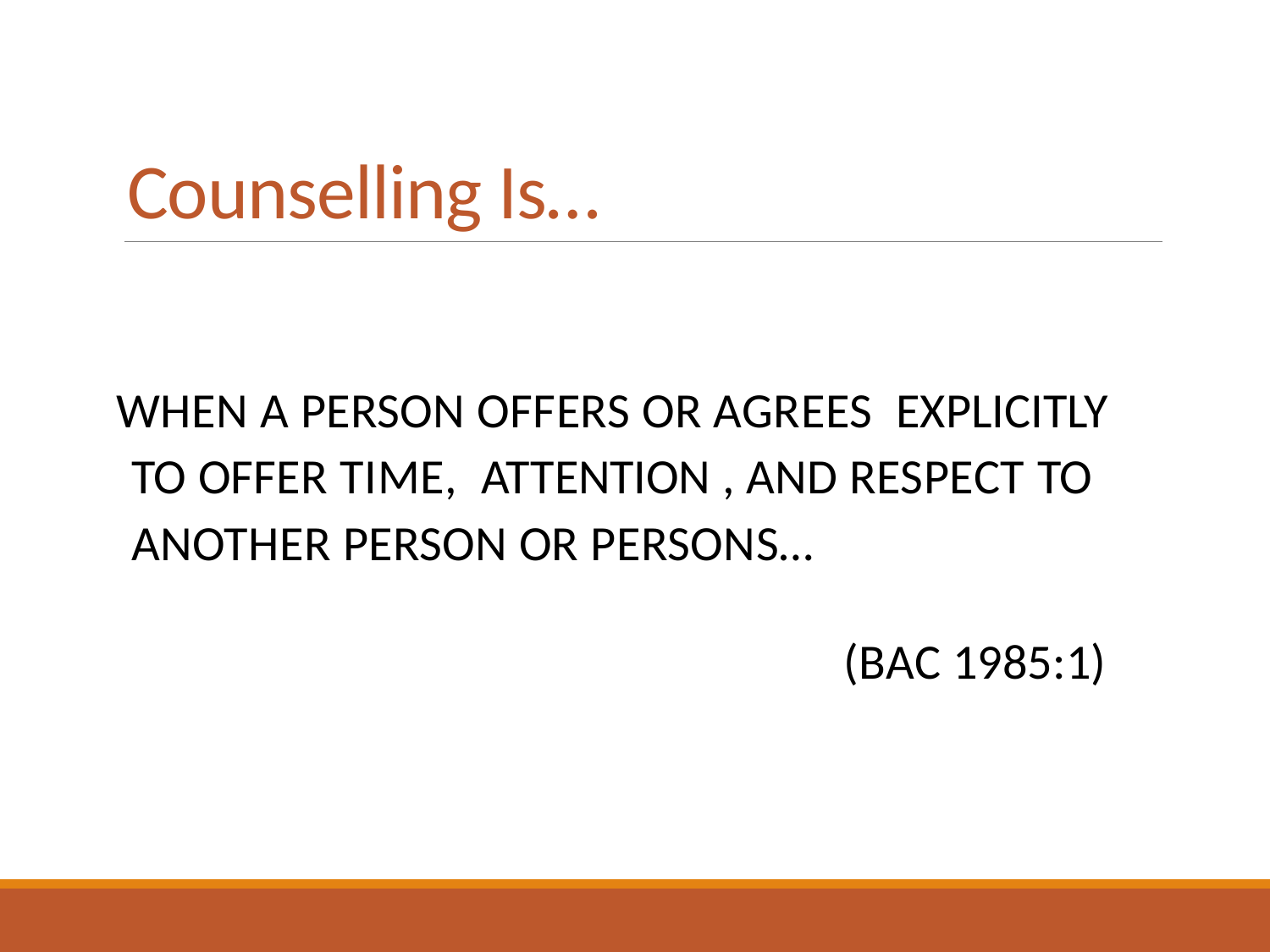

# Counselling Is…
WHEN A PERSON OFFERS OR AGREES  EXPLICITLY TO OFFER TIME,  ATTENTION , AND RESPECT TO  ANOTHER PERSON OR PERSONS…

                    (BAC 1985:1)